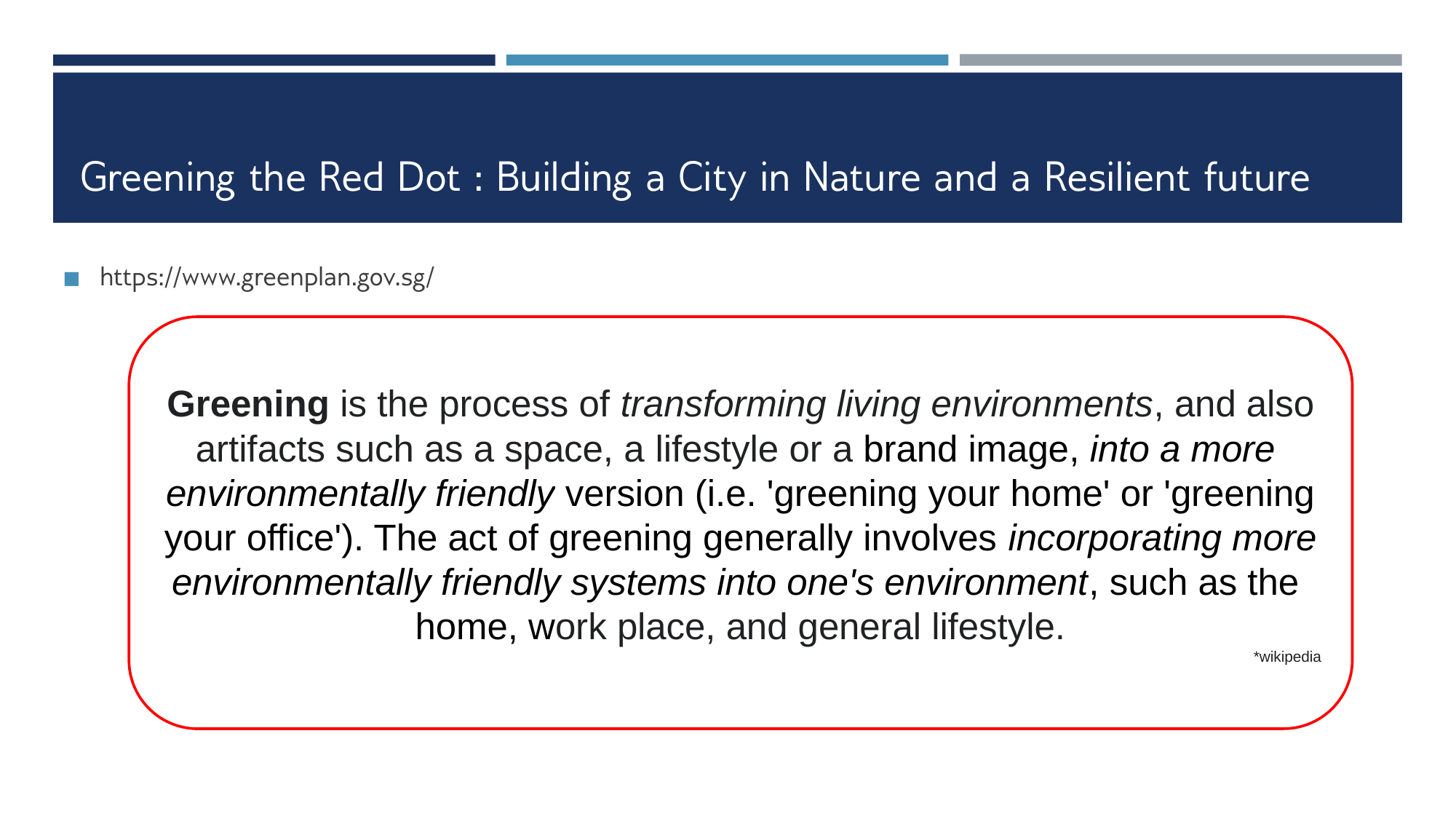

# Greening the Red Dot : Building a City in Nature and a Resilient future
https://www.greenplan.gov.sg/

Greening is the process of transforming living environments, and also artifacts such as a space, a lifestyle or a brand image, into a more environmentally friendly version (i.e. 'greening your home' or 'greening your office'). The act of greening generally involves incorporating more environmentally friendly systems into one's environment, such as the home, work place, and general lifestyle.
*wikipedia